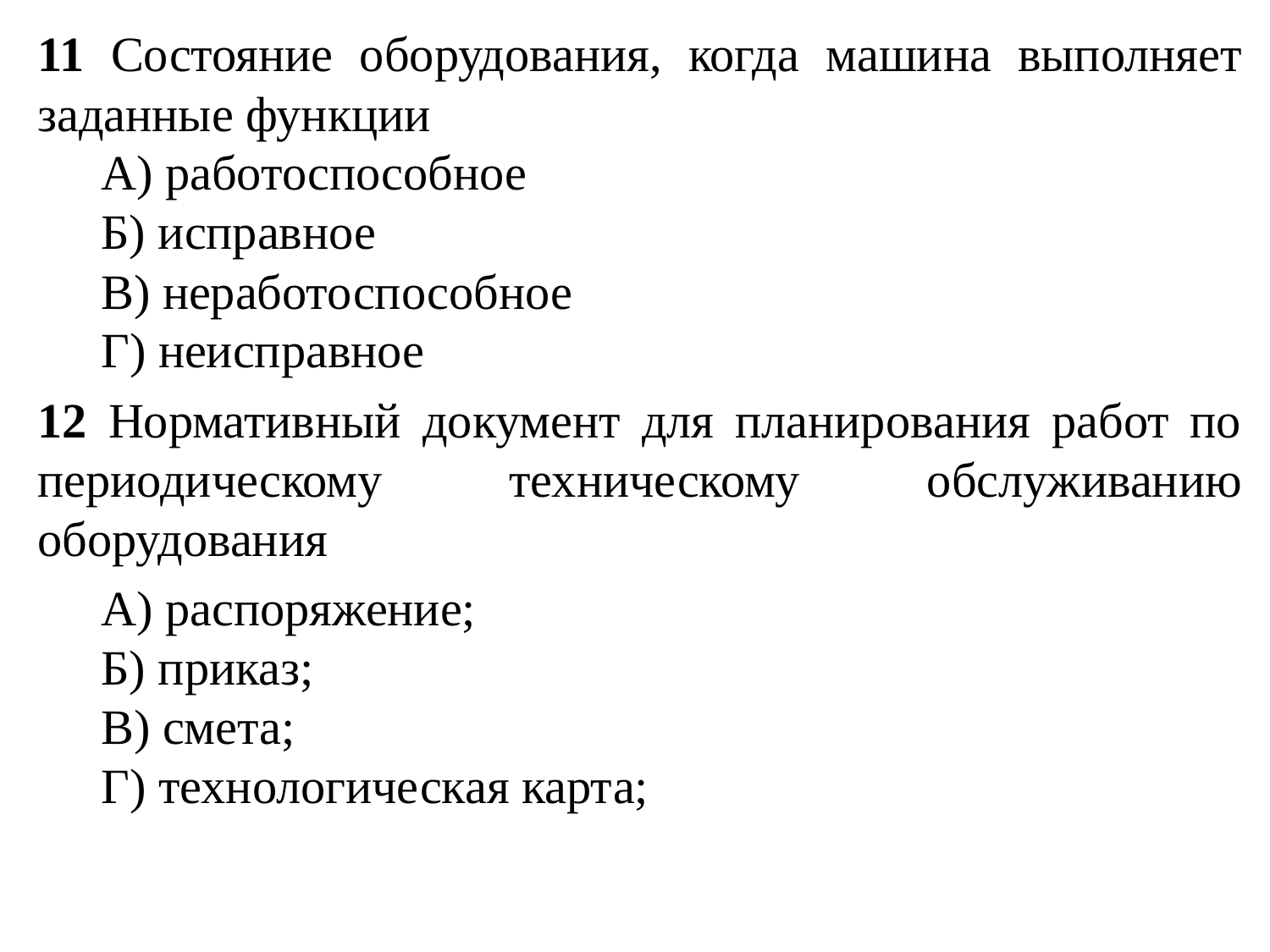

11 Состояние оборудования, когда машина выполняет заданные функции
А) работоспособное
Б) исправное
В) неработоспособное
Г) неисправное
12 Нормативный документ для планирования работ по периодическому техническому обслуживанию оборудования
А) распоряжение;
Б) приказ;
В) смета;
Г) технологическая карта;